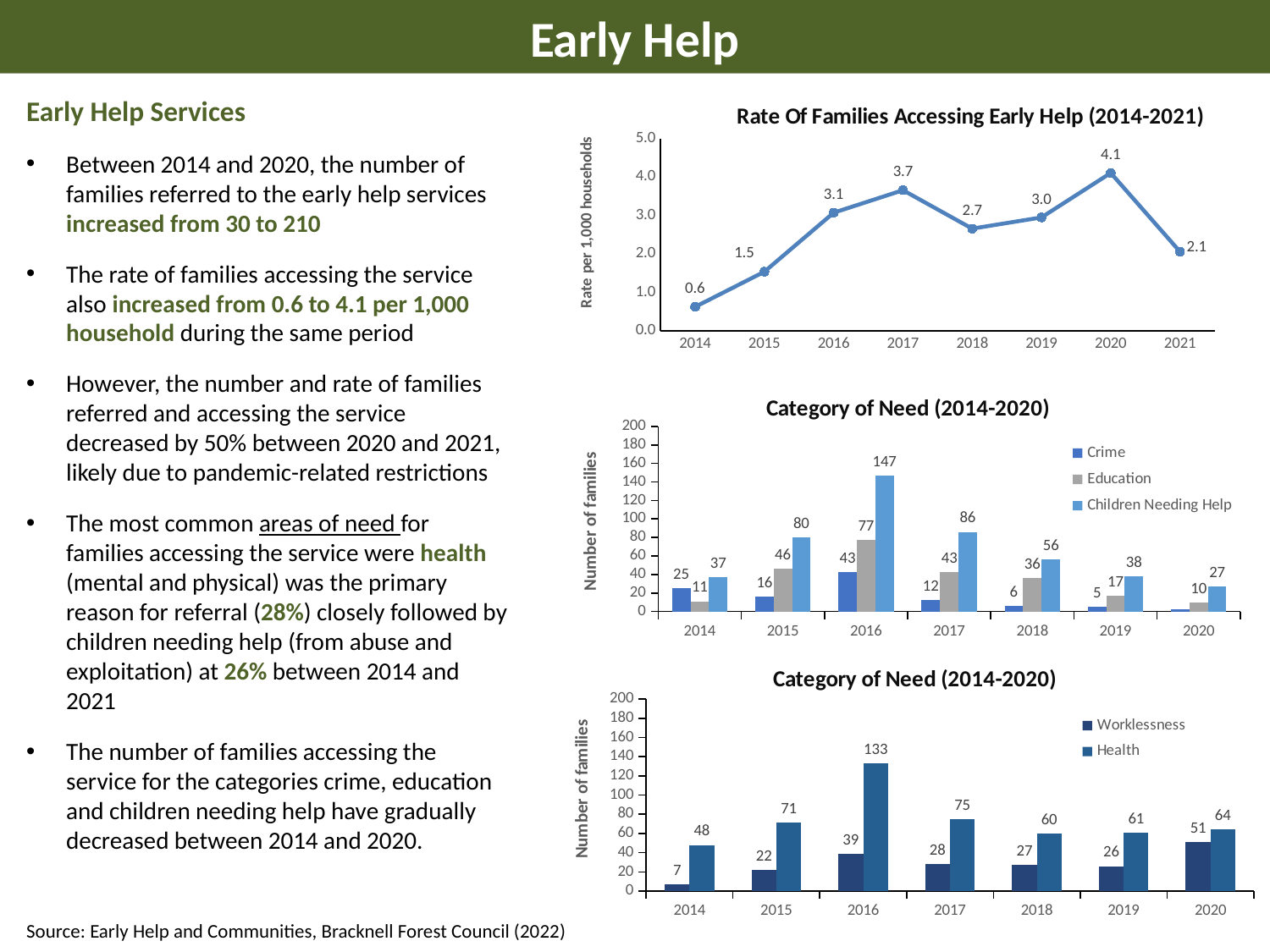

Early Help
Early Help Services
Between 2014 and 2020, the number of families referred to the early help services increased from 30 to 210
The rate of families accessing the service also increased from 0.6 to 4.1 per 1,000 household during the same period
However, the number and rate of families referred and accessing the service decreased by 50% between 2020 and 2021, likely due to pandemic-related restrictions
The most common areas of need for families accessing the service were health (mental and physical) was the primary reason for referral (28%) closely followed by children needing help (from abuse and exploitation) at 26% between 2014 and 2021
The number of families accessing the service for the categories crime, education and children needing help have gradually decreased between 2014 and 2020.

### Chart: Rate Of Families Accessing Early Help (2014-2021)

| Category |  |
|---|---|
| 2014 | 0.6237006237006237 |
| 2015 | 1.5384615384615385 |
| 2016 | 3.0734323432343236 |
| 2017 | 3.6582873492744734 |
| 2018 | 2.6577399066747818 |
| 2019 | 2.9506222400642312 |
| 2020 | 4.105571847507331 |
| 2021 | 2.0561106840891625 |

### Chart: Category of Need (2014-2020)

| Category | Crime | Education | Children Needing Help |
|---|---|---|---|
| 2014 | 25.0 | 11.0 | 37.0 |
| 2015 | 16.0 | 46.0 | 80.0 |
| 2016 | 43.0 | 77.0 | 147.0 |
| 2017 | 12.0 | 43.0 | 86.0 |
| 2018 | 6.0 | 36.0 | 56.0 |
| 2019 | 5.0 | 17.0 | 38.0 |
| 2020 | 2.0 | 10.0 | 27.0 |

### Chart: Category of Need (2014-2020)

| Category | Worklessness | Health |
|---|---|---|
| 2014 | 7.0 | 48.0 |
| 2015 | 22.0 | 71.0 |
| 2016 | 39.0 | 133.0 |
| 2017 | 28.0 | 75.0 |
| 2018 | 27.0 | 60.0 |
| 2019 | 26.0 | 61.0 |
| 2020 | 51.0 | 64.0 |
Source: Early Help and Communities, Bracknell Forest Council (2022)